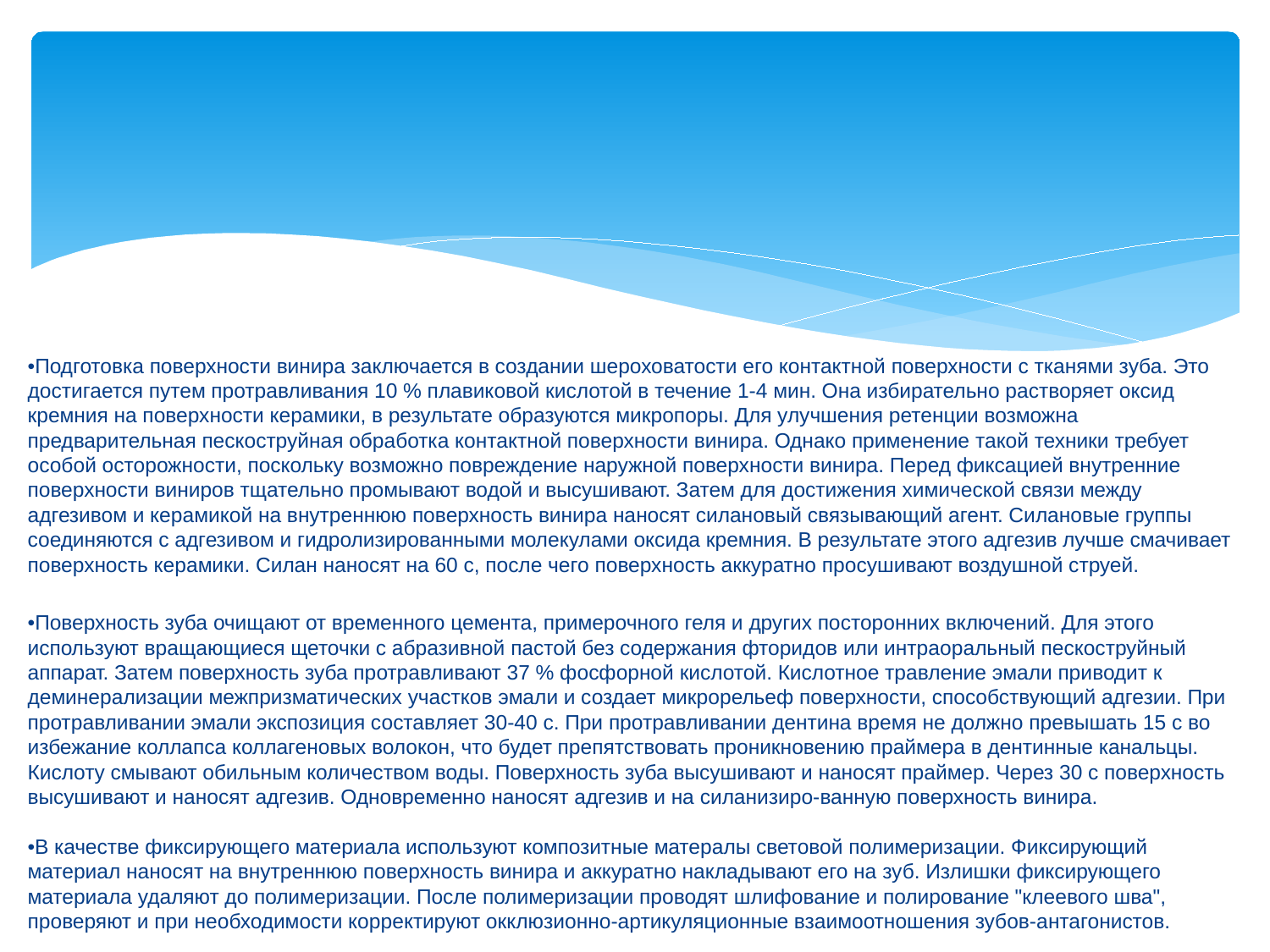

#
•Подготовка поверхности винира заключается в создании шероховатости его контактной поверхности с тканями зуба. Это достигается путем протравливания 10 % плавиковой кислотой в течение 1-4 мин. Она избирательно растворяет оксид кремния на поверхности керамики, в результате образуются микропоры. Для улучшения ретенции возможна предварительная пескоструйная обработка контактной поверхности винира. Однако применение такой техники требует особой осторожности, поскольку возможно повреждение наружной поверхности винира. Перед фиксацией внутренние поверхности виниров тщательно промывают водой и высушивают. Затем для достижения химической связи между адгезивом и керамикой на внутреннюю поверхность винира наносят силановый связывающий агент. Силановые группы соединяются с адгезивом и гидролизированными молекулами оксида кремния. В результате этого адгезив лучше смачивает поверхность керамики. Силан наносят на 60 с, после чего поверхность аккуратно просушивают воздушной струей.

•Поверхность зуба очищают от временного цемента, примерочного геля и других посторонних включений. Для этого используют вращающиеся щеточки с абразивной пастой без содержания фторидов или интраоральный пескоструйный аппарат. Затем поверхность зуба протравливают 37 % фосфорной кислотой. Кислотное травление эмали приводит к деминерализации межпризматических участков эмали и создает микрорельеф поверхности, способствующий адгезии. При протравливании эмали экспозиция составляет 30-40 с. При протравливании дентина время не должно превышать 15 с во избежание коллапса коллагеновых волокон, что будет препятствовать проникновению праймера в дентинные канальцы. Кислоту смывают обильным количеством воды. Поверхность зуба высушивают и наносят праймер. Через 30 с поверхность высушивают и наносят адгезив. Одновременно наносят адгезив и на силанизиро-ванную поверхность винира.
•В качестве фиксирующего материала используют композитные матералы световой полимеризации. Фиксирующий материал наносят на внутреннюю поверхность винира и аккуратно накладывают его на зуб. Излишки фиксирующего материала удаляют до полимеризации. После полимеризации проводят шлифование и полирование "клеевого шва", проверяют и при необходимости корректируют окклюзионно-артикуляционные взаимоотношения зубов-антагонистов.